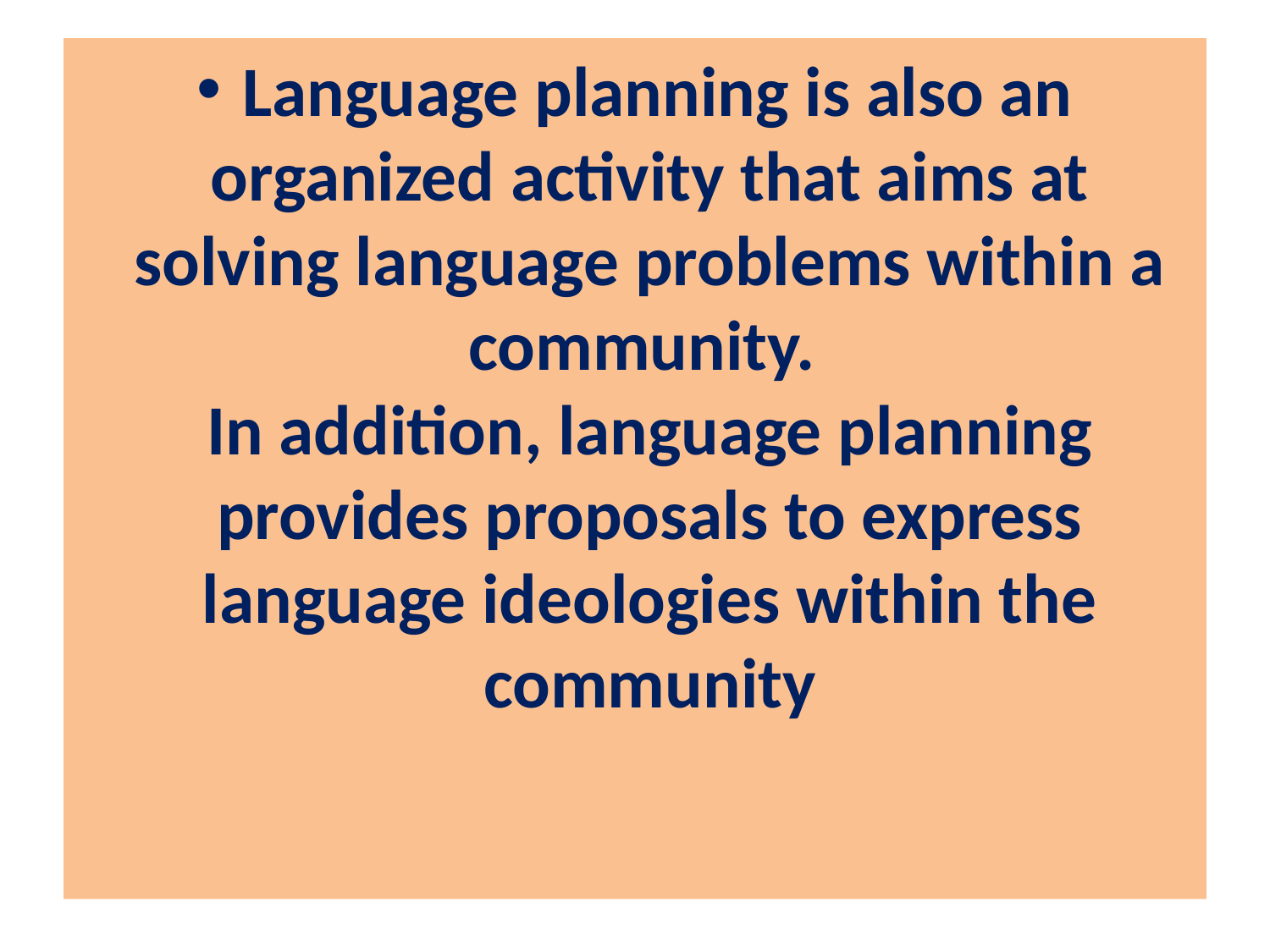

# Language planning is also an organized activity that aims at solving language problems within a community. In addition, language planning provides proposals to express language ideologies within the community